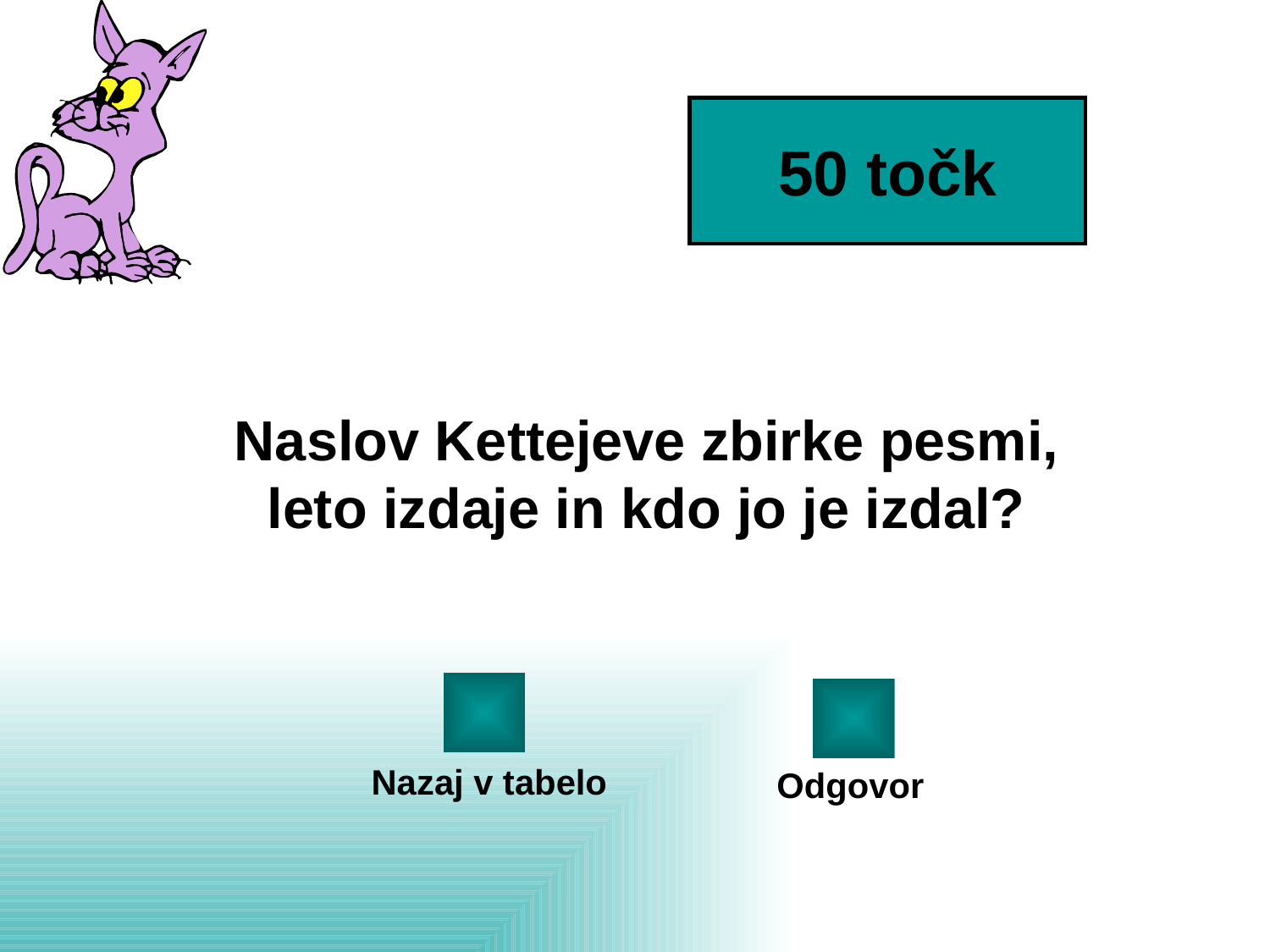

50 točk
# Naslov Kettejeve zbirke pesmi, leto izdaje in kdo jo je izdal?

Nazaj v tabelo
Odgovor